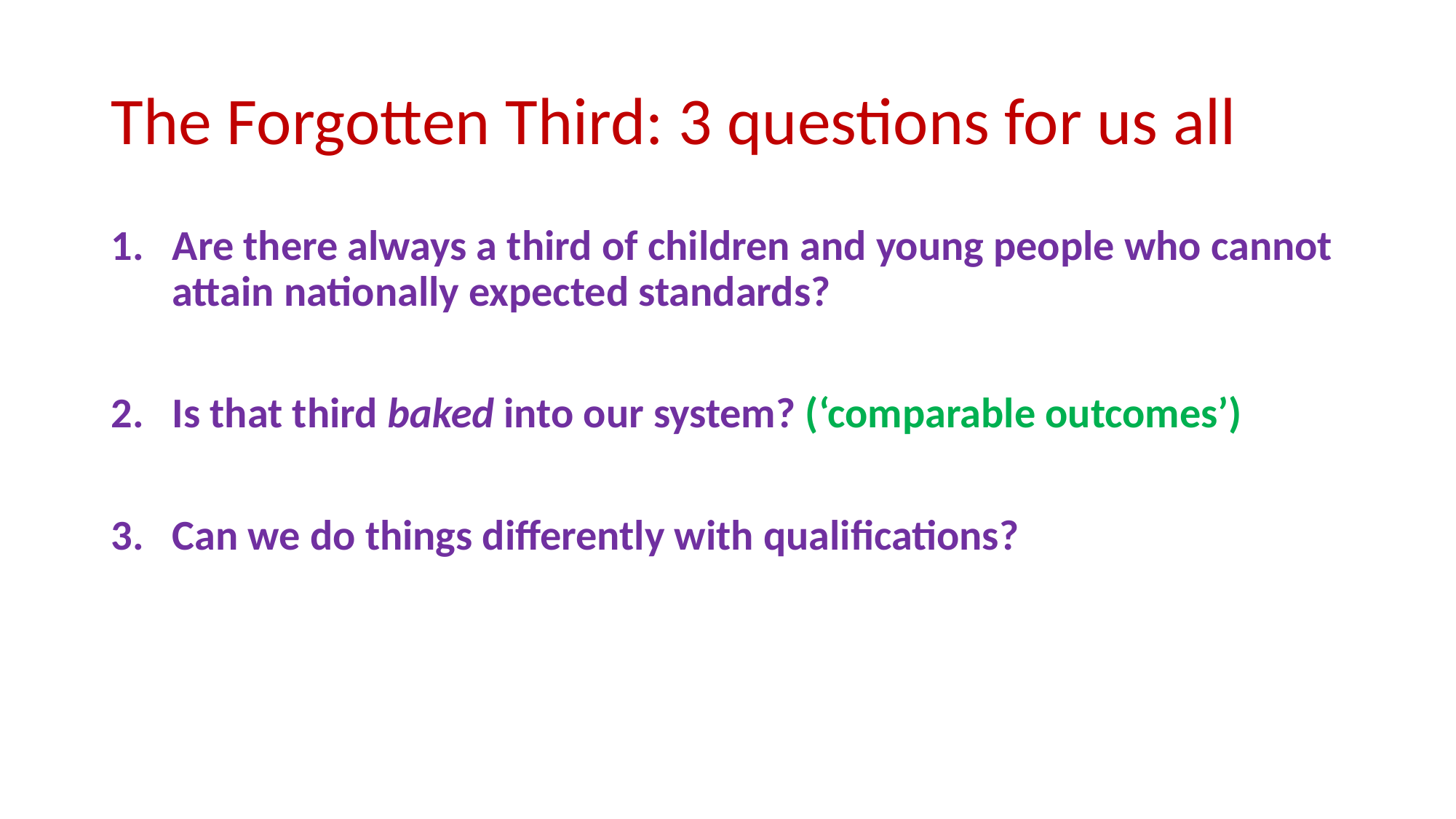

# The Forgotten Third: 3 questions for us all
Are there always a third of children and young people who cannot attain nationally expected standards?

Is that third baked into our system? (‘comparable outcomes’)

Can we do things differently with qualifications?